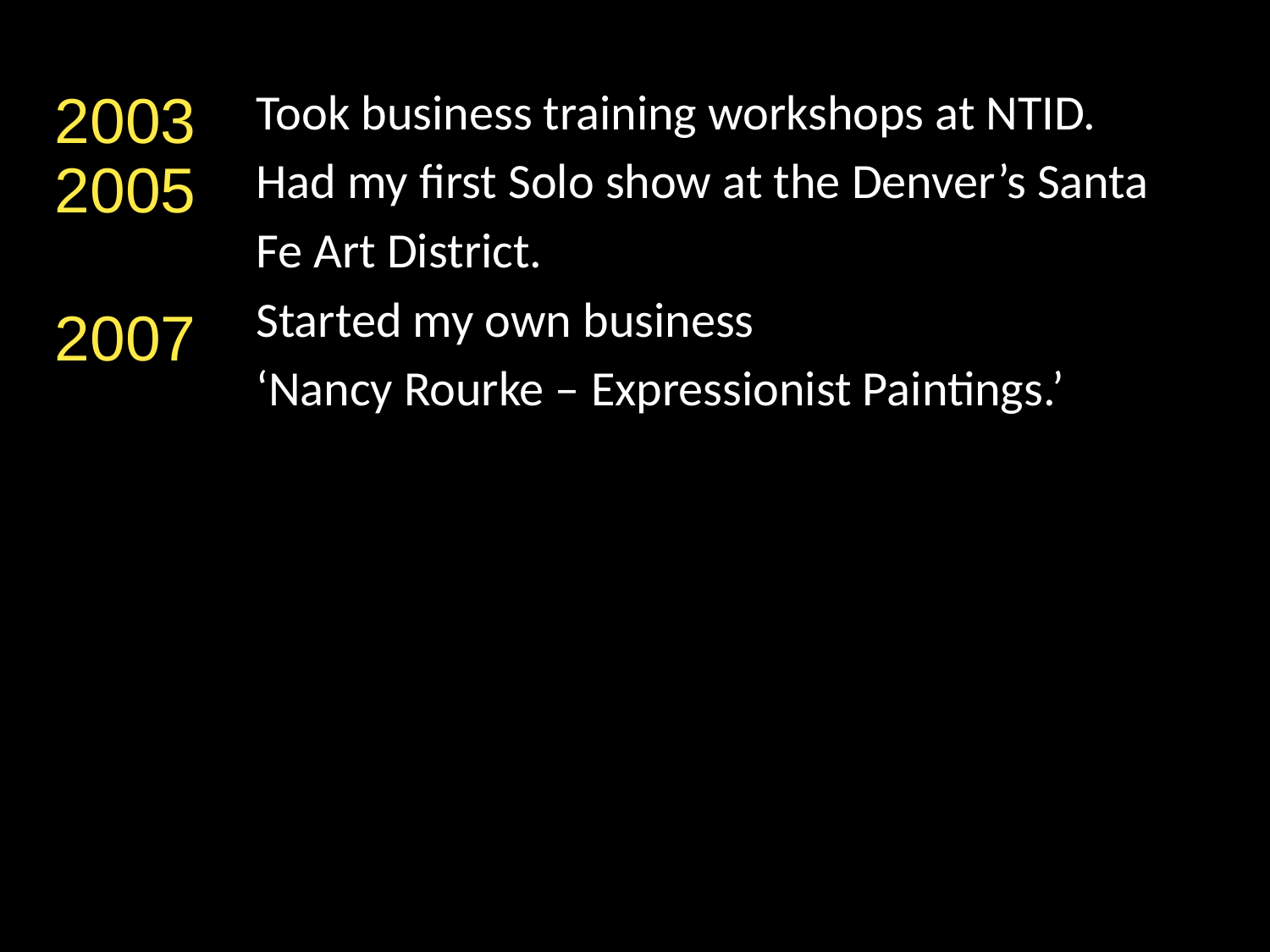

2003
Took business training workshops at NTID.
Had my first Solo show at the Denver’s Santa
Fe Art District.
Started my own business
‘Nancy Rourke – Expressionist Paintings.’

2005
2007